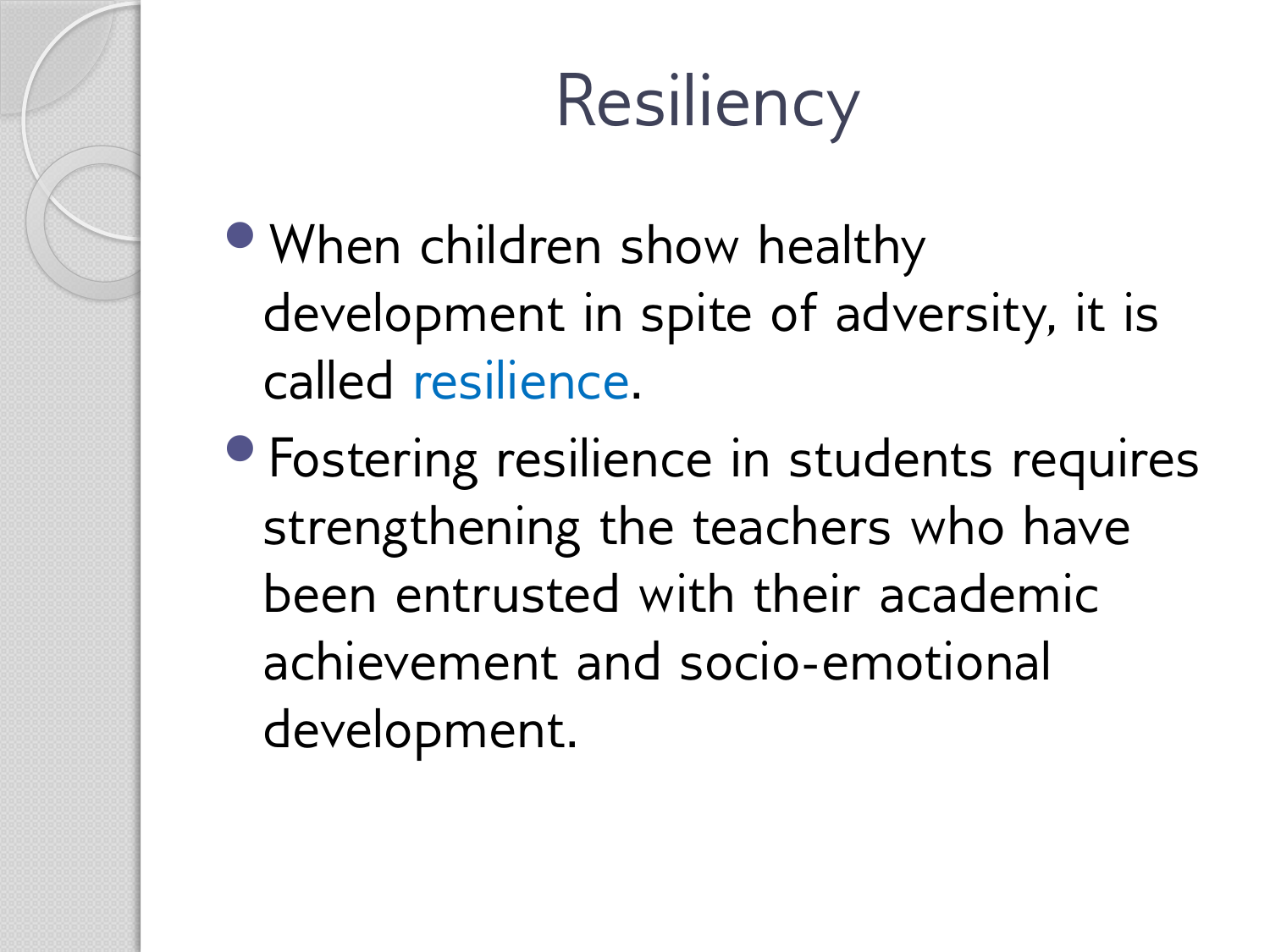

# Resiliency
When children show healthy development in spite of adversity, it is called resilience.
Fostering resilience in students requires strengthening the teachers who have been entrusted with their academic achievement and socio-emotional development.